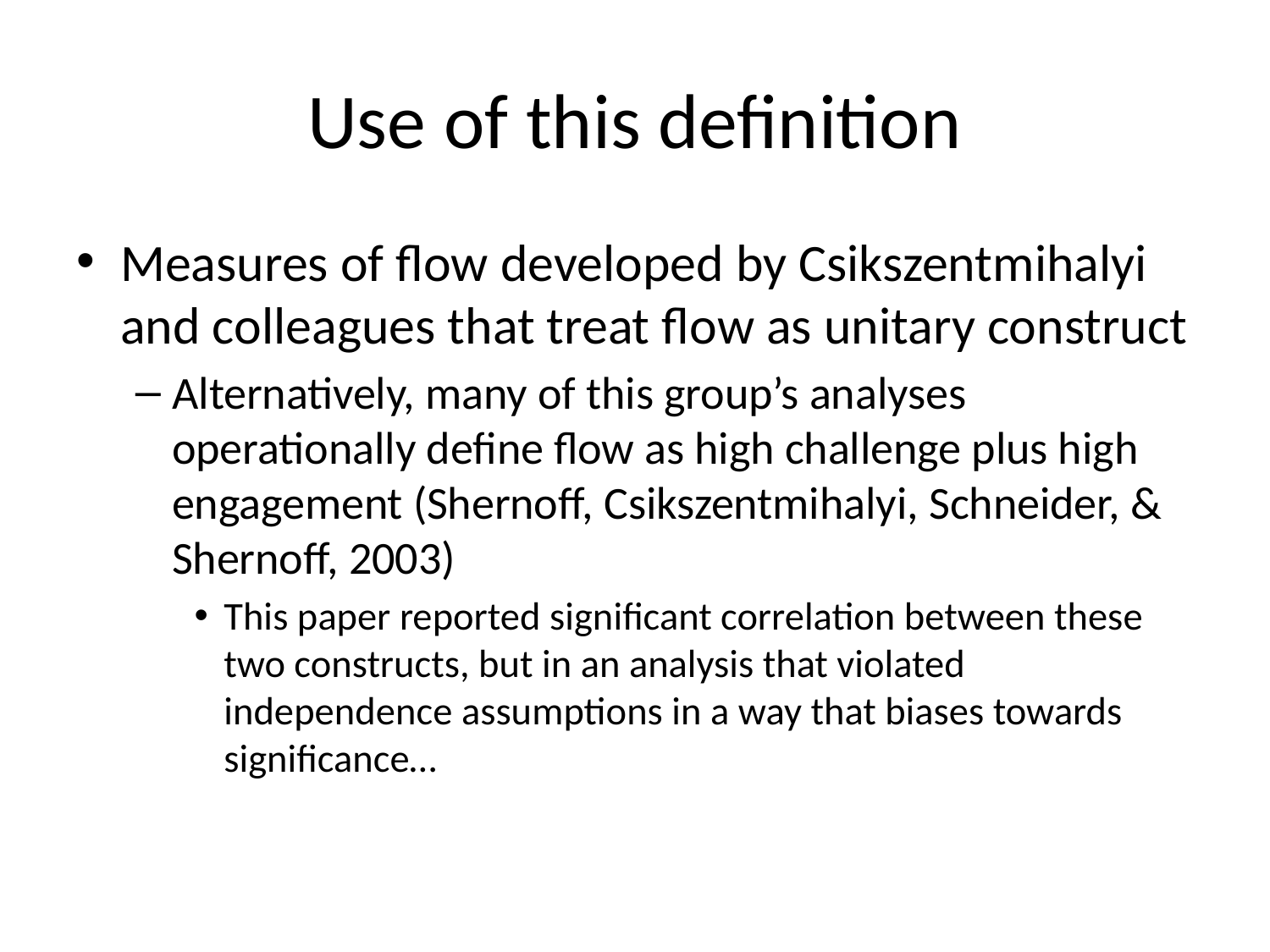

# Use of this definition
Measures of flow developed by Csikszentmihalyi and colleagues that treat flow as unitary construct
Alternatively, many of this group’s analyses operationally define flow as high challenge plus high engagement (Shernoff, Csikszentmihalyi, Schneider, & Shernoff, 2003)
This paper reported significant correlation between these two constructs, but in an analysis that violated independence assumptions in a way that biases towards significance…